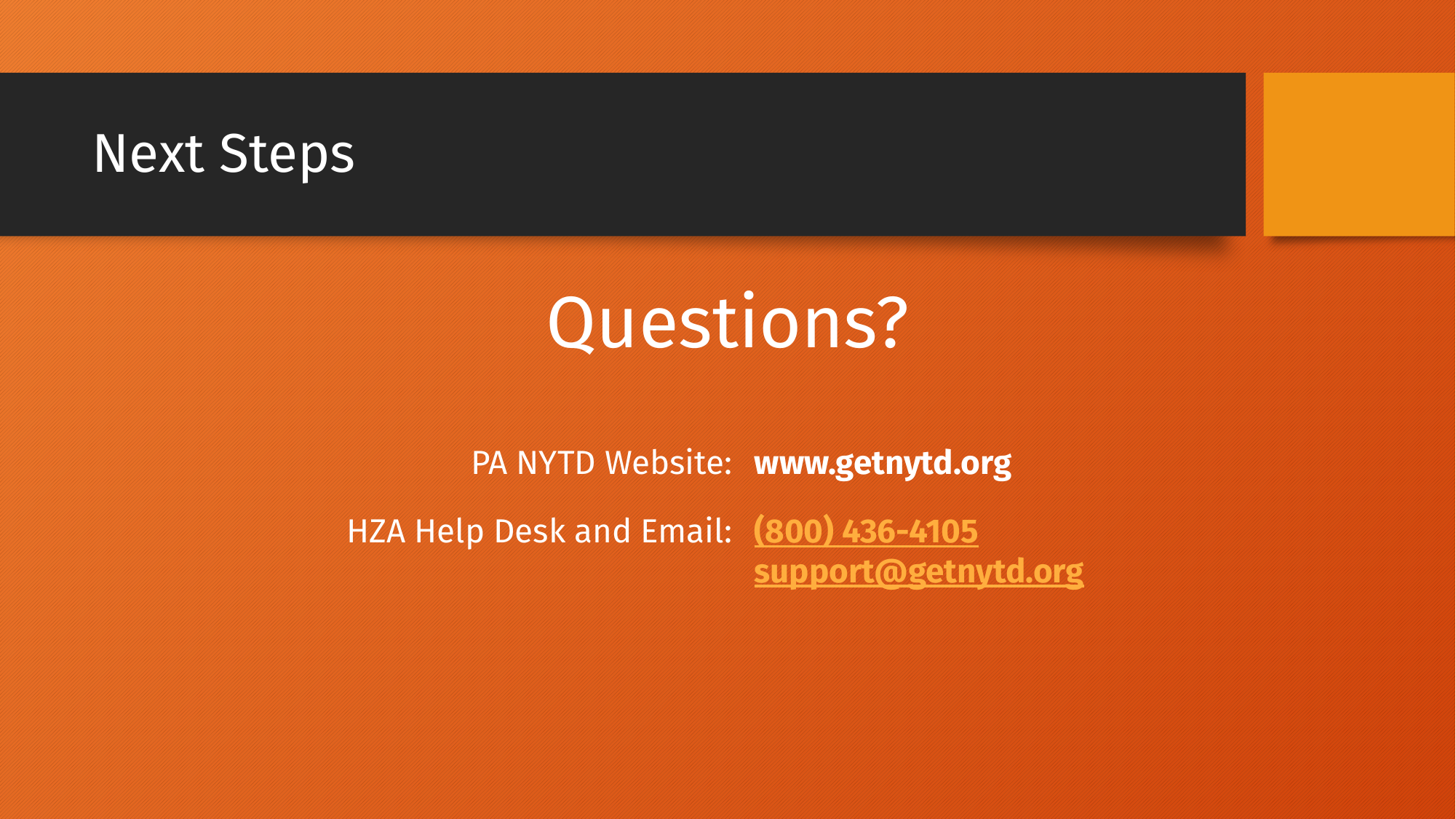

# Next Steps
Questions?

| PA NYTD Website: | www.getnytd.org |
| --- | --- |
| HZA Help Desk and Email: | (800) 436-4105 support@getnytd.org |
|  |  |